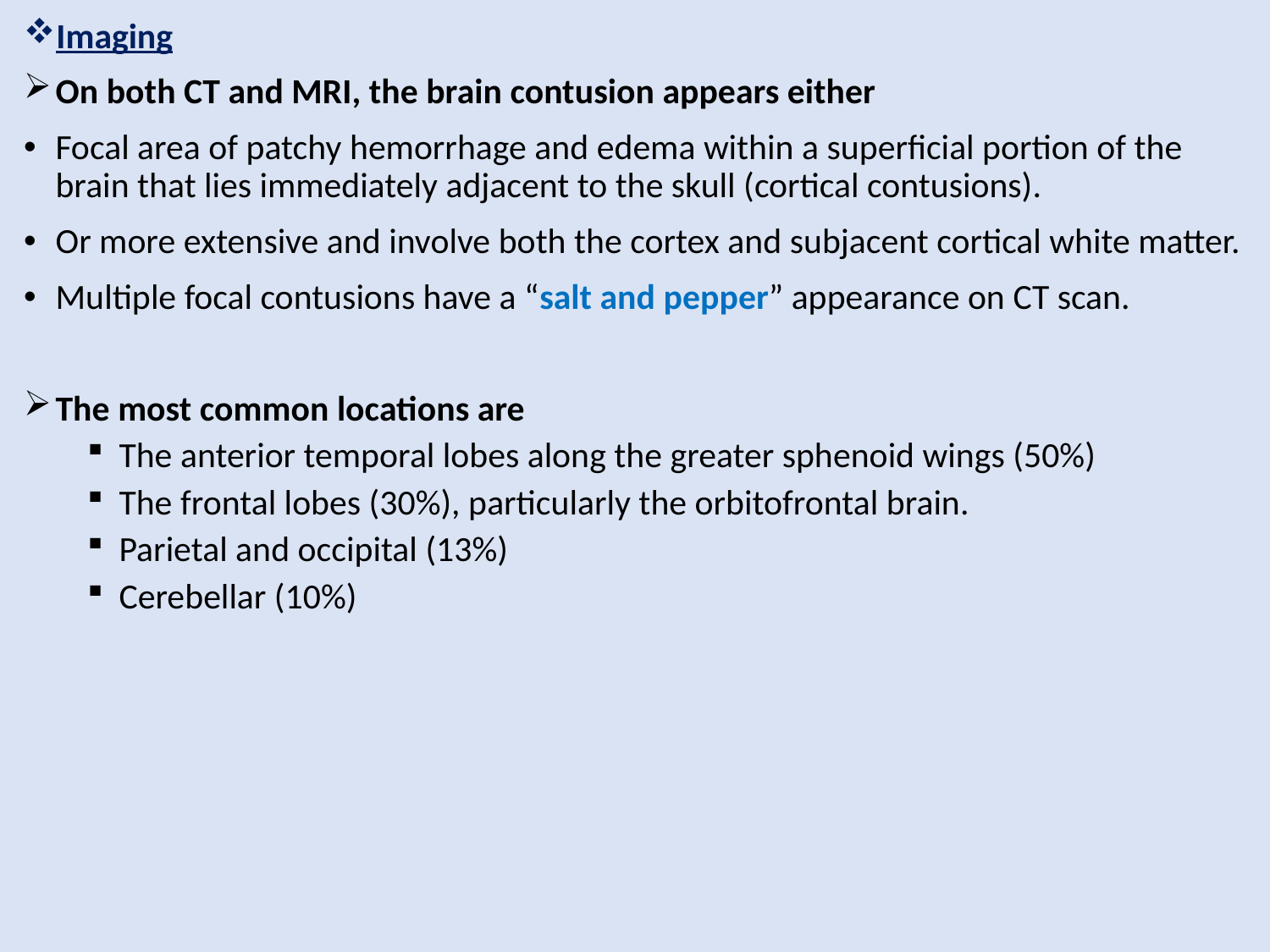

Imaging
On both CT and MRI, the brain contusion appears either
Focal area of patchy hemorrhage and edema within a superficial portion of the brain that lies immediately adjacent to the skull (cortical contusions).
Or more extensive and involve both the cortex and subjacent cortical white matter.
Multiple focal contusions have a “salt and pepper” appearance on CT scan.

The most common locations are
The anterior temporal lobes along the greater sphenoid wings (50%)
The frontal lobes (30%), particularly the orbitofrontal brain.
Parietal and occipital (13%)
Cerebellar (10%)